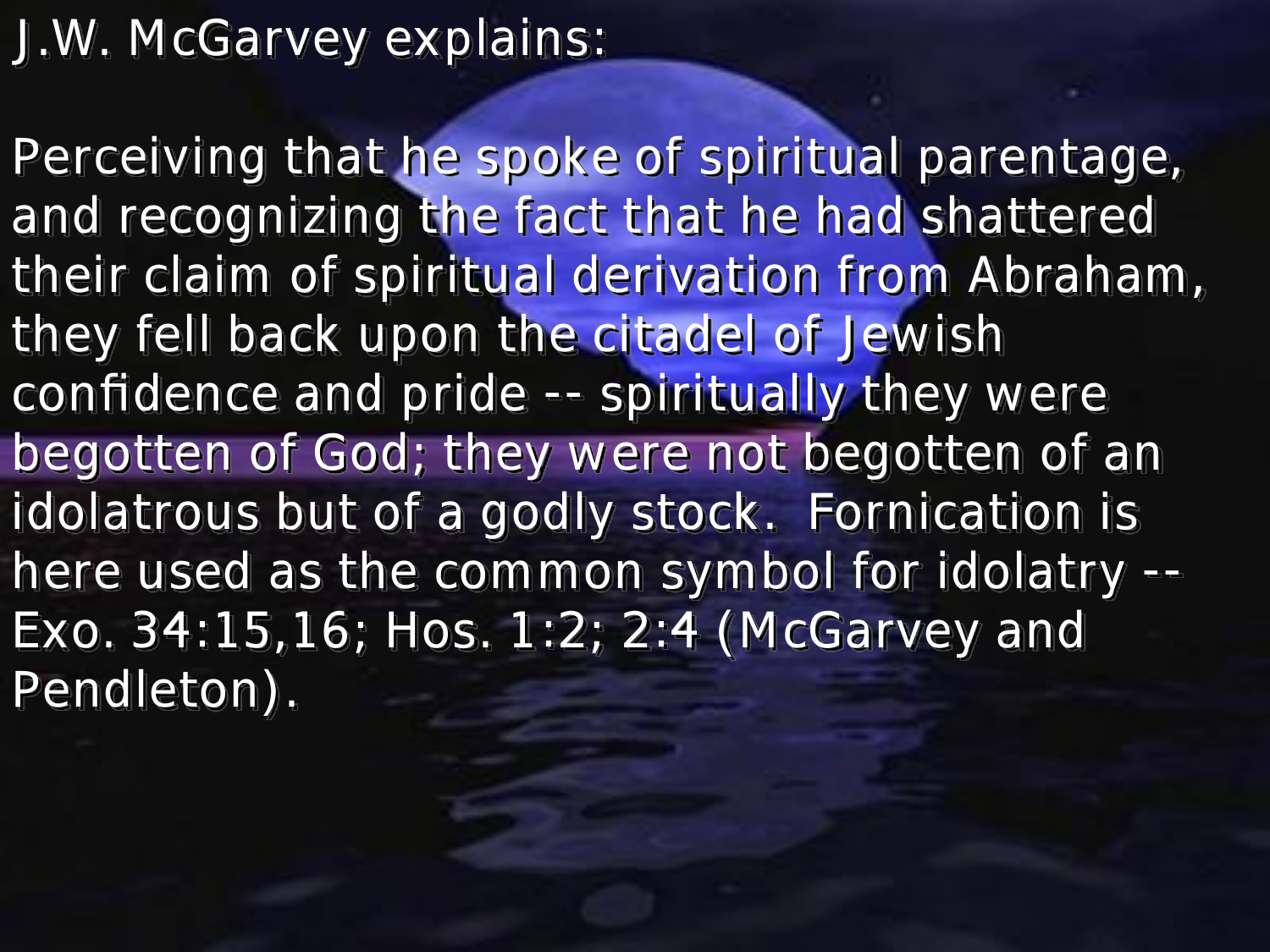

J.W. McGarvey explains:

Perceiving that he spoke of spiritual parentage, and recognizing the fact that he had shattered their claim of spiritual derivation from Abraham, they fell back upon the citadel of Jewish confidence and pride -- spiritually they were begotten of God; they were not begotten of an idolatrous but of a godly stock.  Fornication is here used as the common symbol for idolatry -- Exo. 34:15,16; Hos. 1:2; 2:4 (McGarvey and Pendleton).